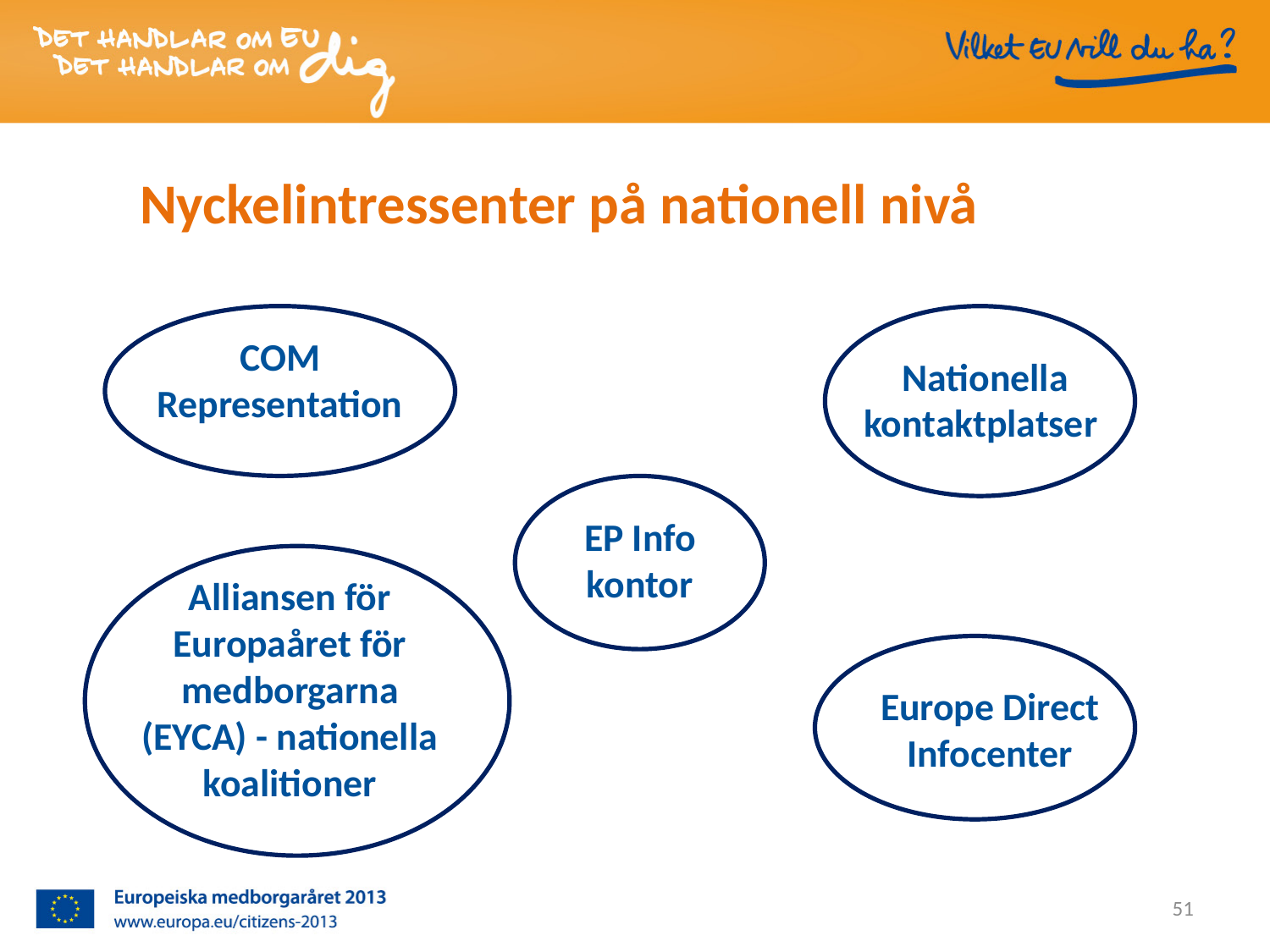

# Nyckelintressenter på nationell nivå

COM Representation
Nationella kontaktplatser

EP Info kontor

Alliansen för Europaåret för medborgarna (EYCA) - nationella koalitioner

Europe Direct Infocenter
51